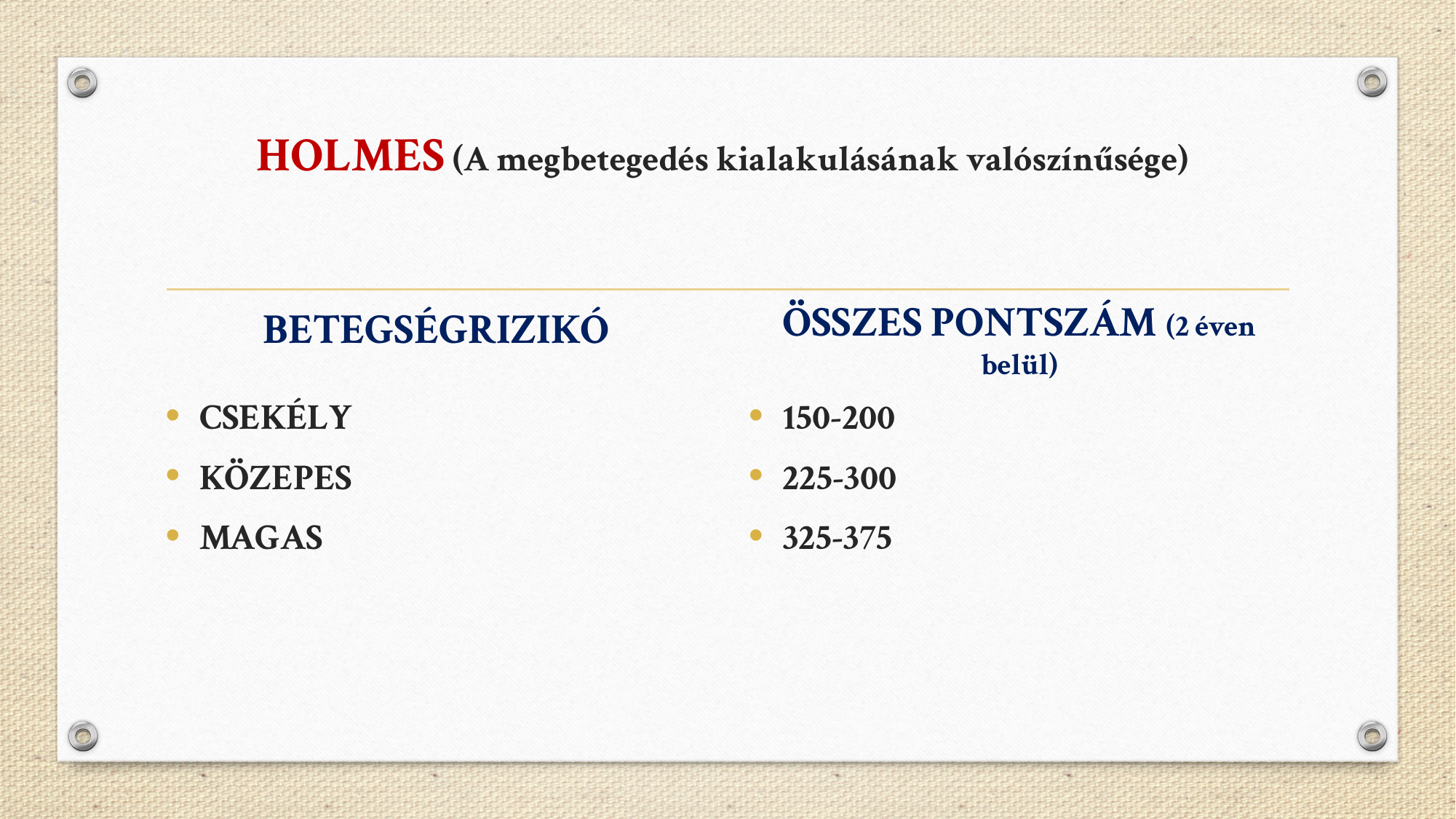

# HOLMES (A megbetegedés kialakulásának valószínűsége)
BETEGSÉGRIZIKÓ
ÖSSZES PONTSZÁM (2 éven belül)
CSEKÉLY
KÖZEPES
MAGAS
150-200
225-300
325-375